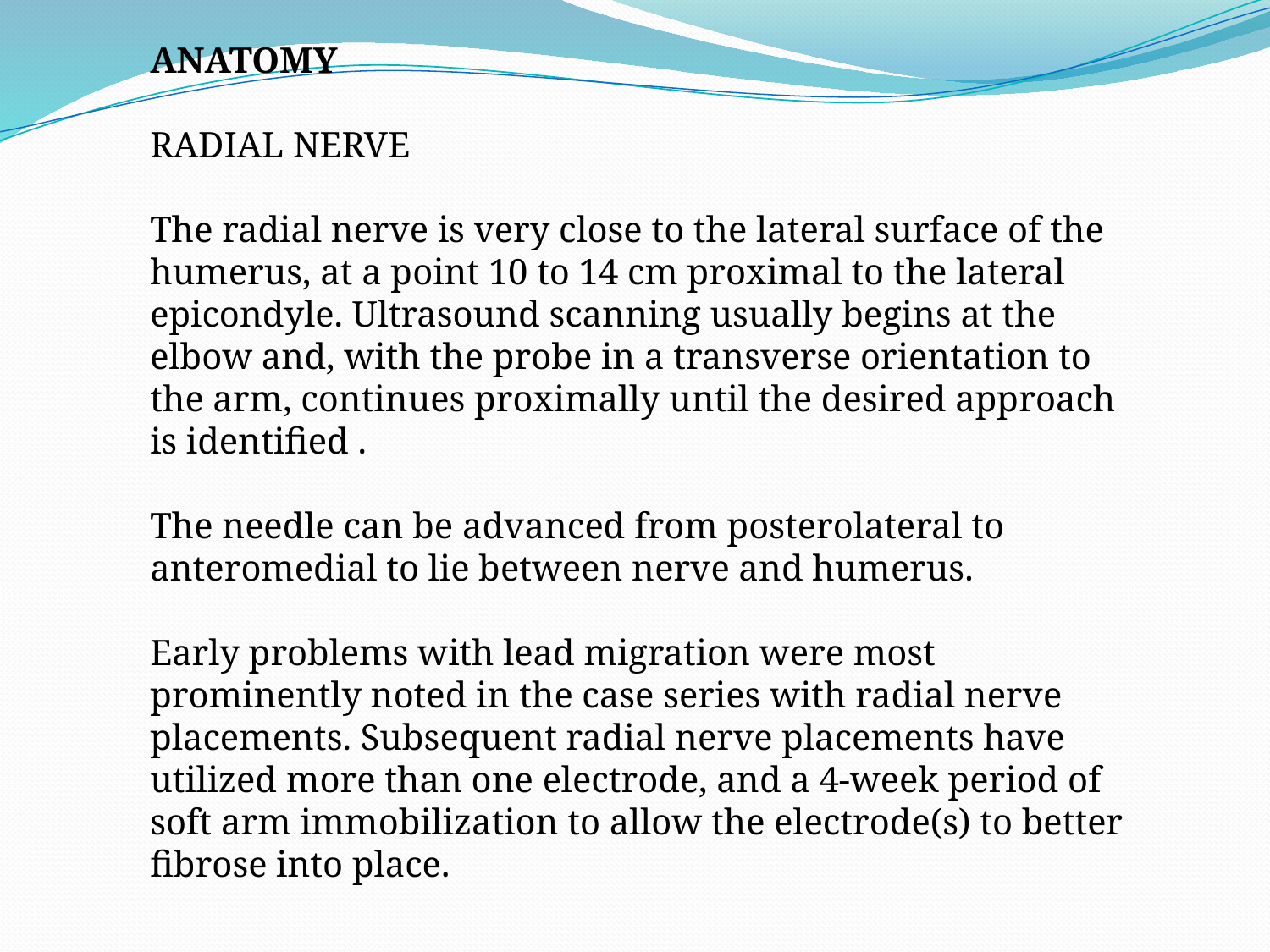

ANATOMY
RADIAL NERVE
The radial nerve is very close to the lateral surface of the  humerus, at a point 10 to 14 cm proximal to the lateral epicondyle. Ultrasound scanning usually begins at the elbow and, with the probe in a transverse orientation to the arm, continues proximally until the desired approach is identified .

The needle can be advanced from posterolateral to anteromedial to lie between nerve and humerus.
Early problems with lead migration were most prominently noted in the case series with radial nerve placements. Subsequent radial nerve placements have utilized more than one electrode, and a 4-week period of soft arm immobilization to allow the electrode(s) to better fibrose into place.